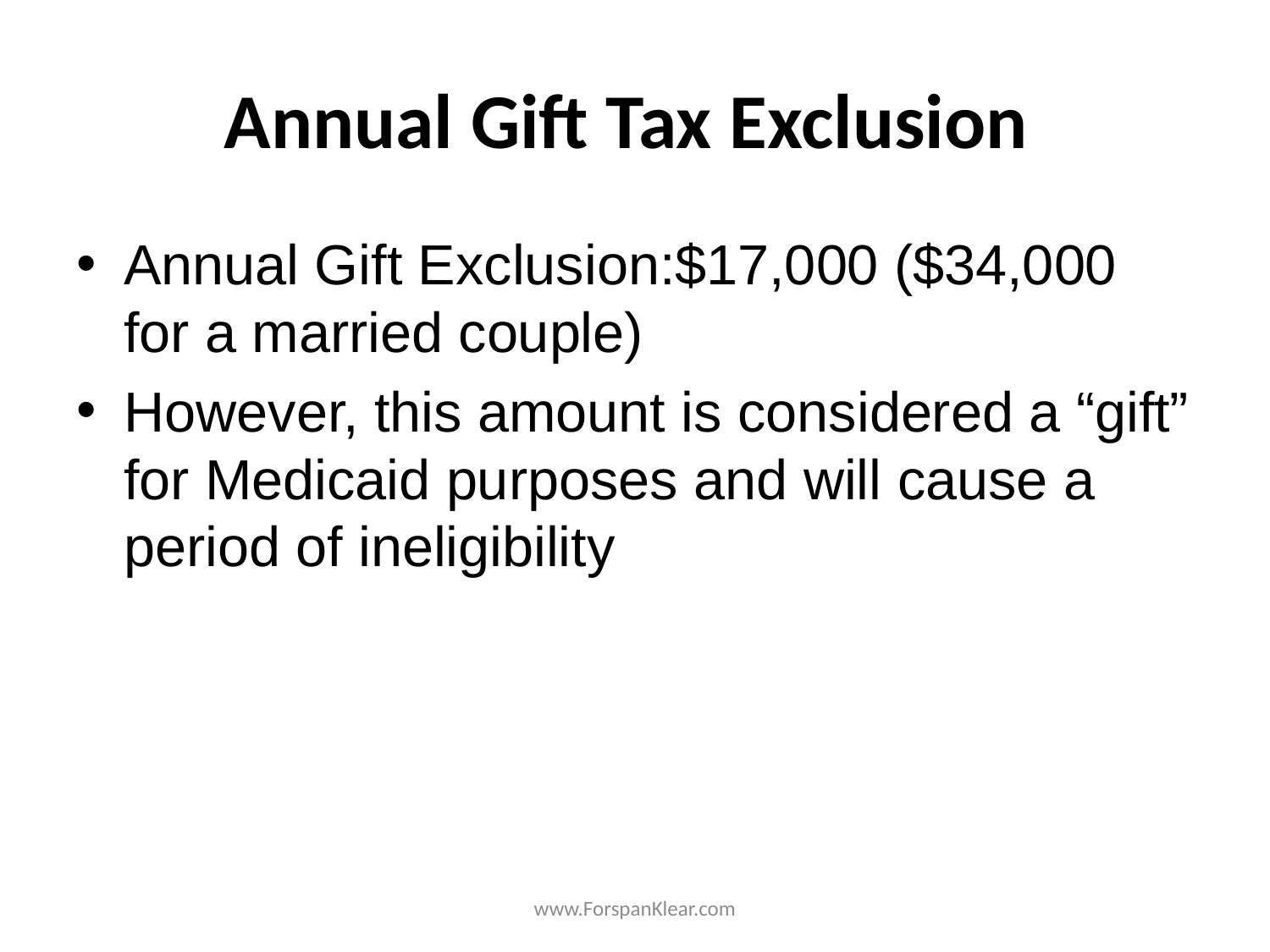

# Annual Gift Tax Exclusion
Annual Gift Exclusion:$17,000 ($34,000 for a married couple)
However, this amount is considered a “gift” for Medicaid purposes and will cause a period of ineligibility

www.ForspanKlear.com